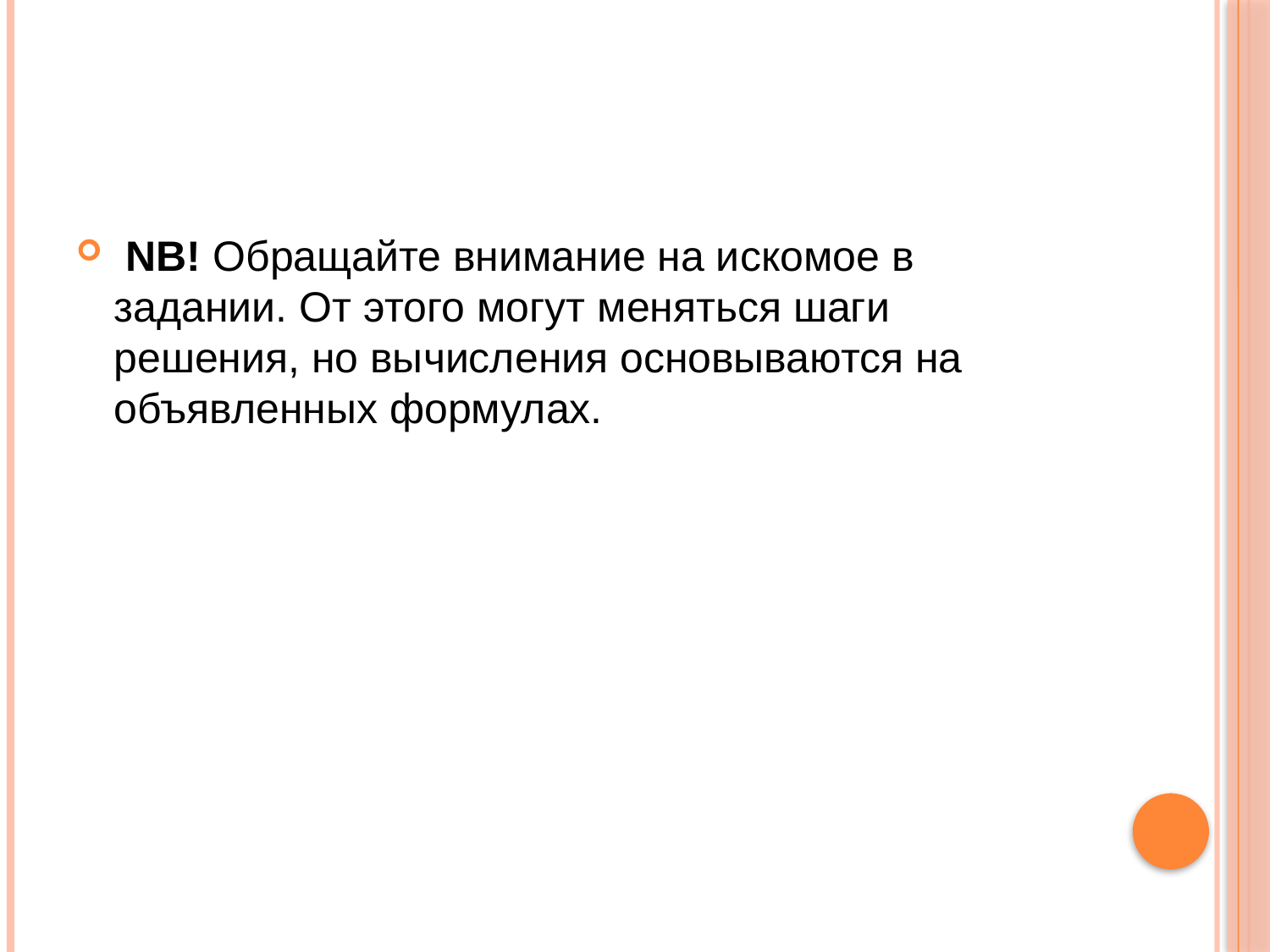

#
 NB! Обращайте внимание на искомое в задании. От этого могут меняться шаги решения, но вычисления основываются на объявленных формулах.